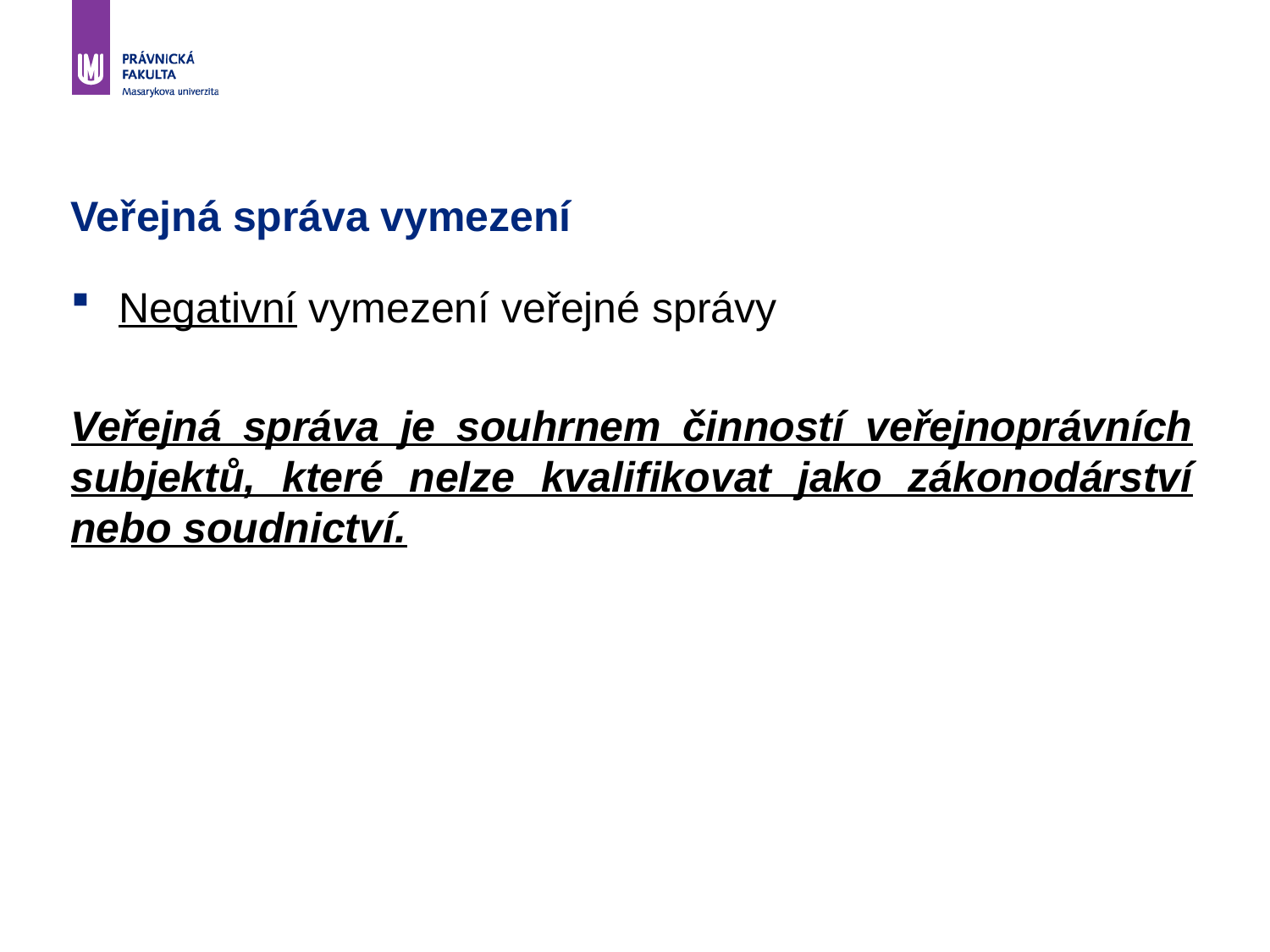

# Veřejná správa vymezení
Negativní vymezení veřejné správy

Veřejná správa je souhrnem činností veřejnoprávních subjektů, které nelze kvalifikovat jako zákonodárství nebo soudnictví.